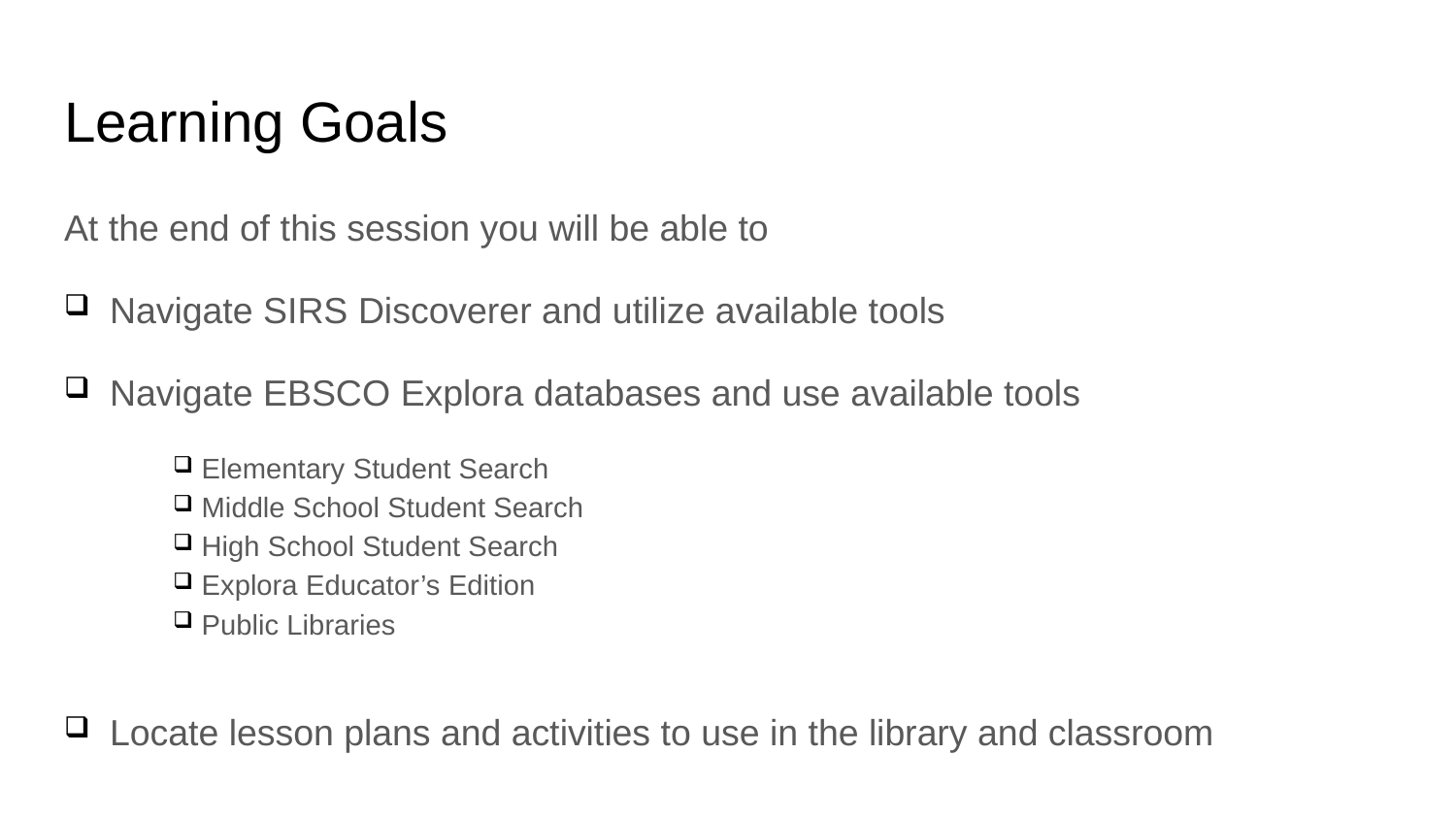

# Learning Goals
At the end of this session you will be able to
Navigate SIRS Discoverer and utilize available tools
Navigate EBSCO Explora databases and use available tools
 Elementary Student Search
 Middle School Student Search
 High School Student Search
 Explora Educator’s Edition
 Public Libraries

Locate lesson plans and activities to use in the library and classroom